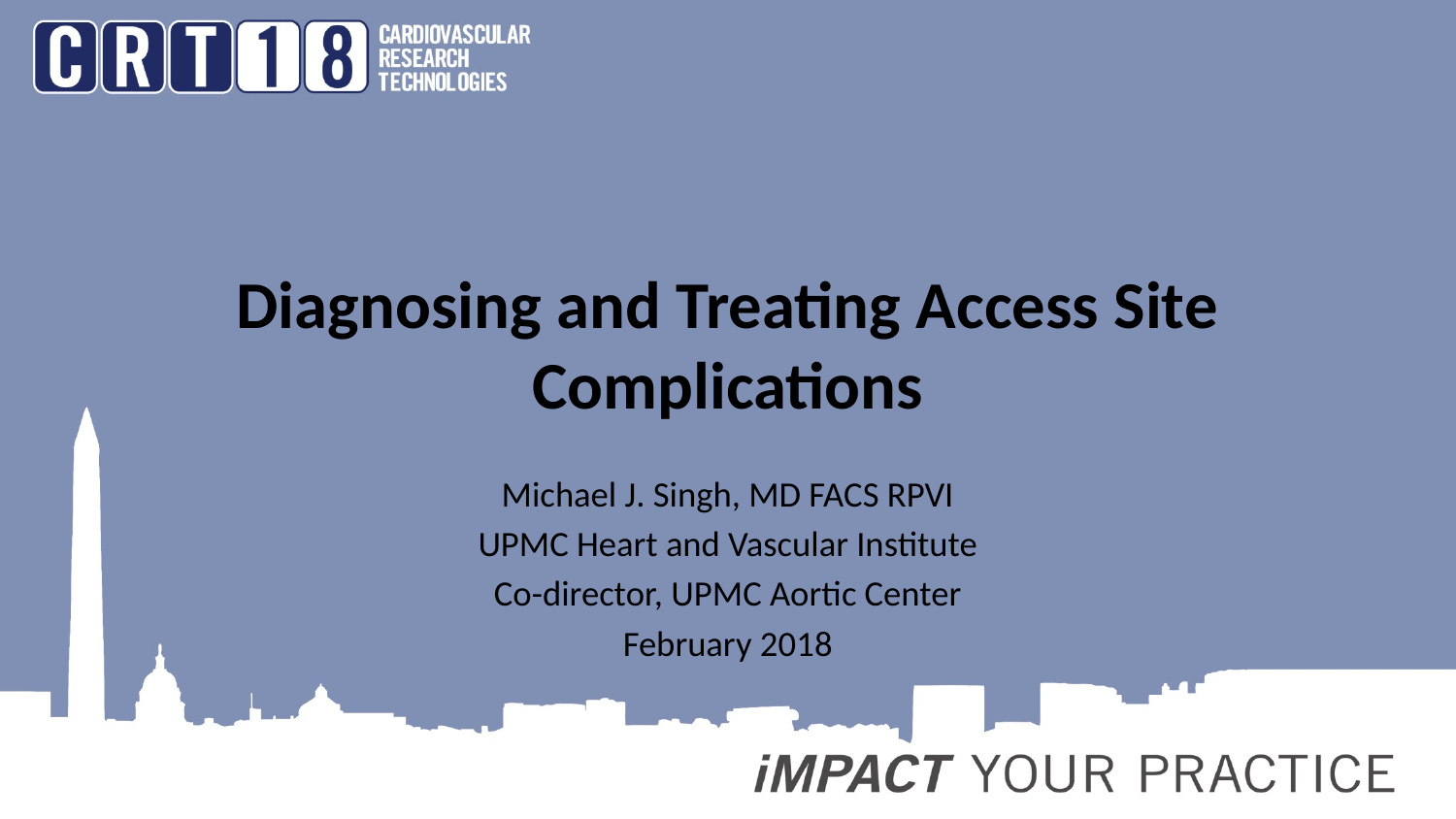

# Diagnosing and Treating Access Site Complications
Michael J. Singh, MD FACS RPVI
UPMC Heart and Vascular Institute
Co-director, UPMC Aortic Center
February 2018